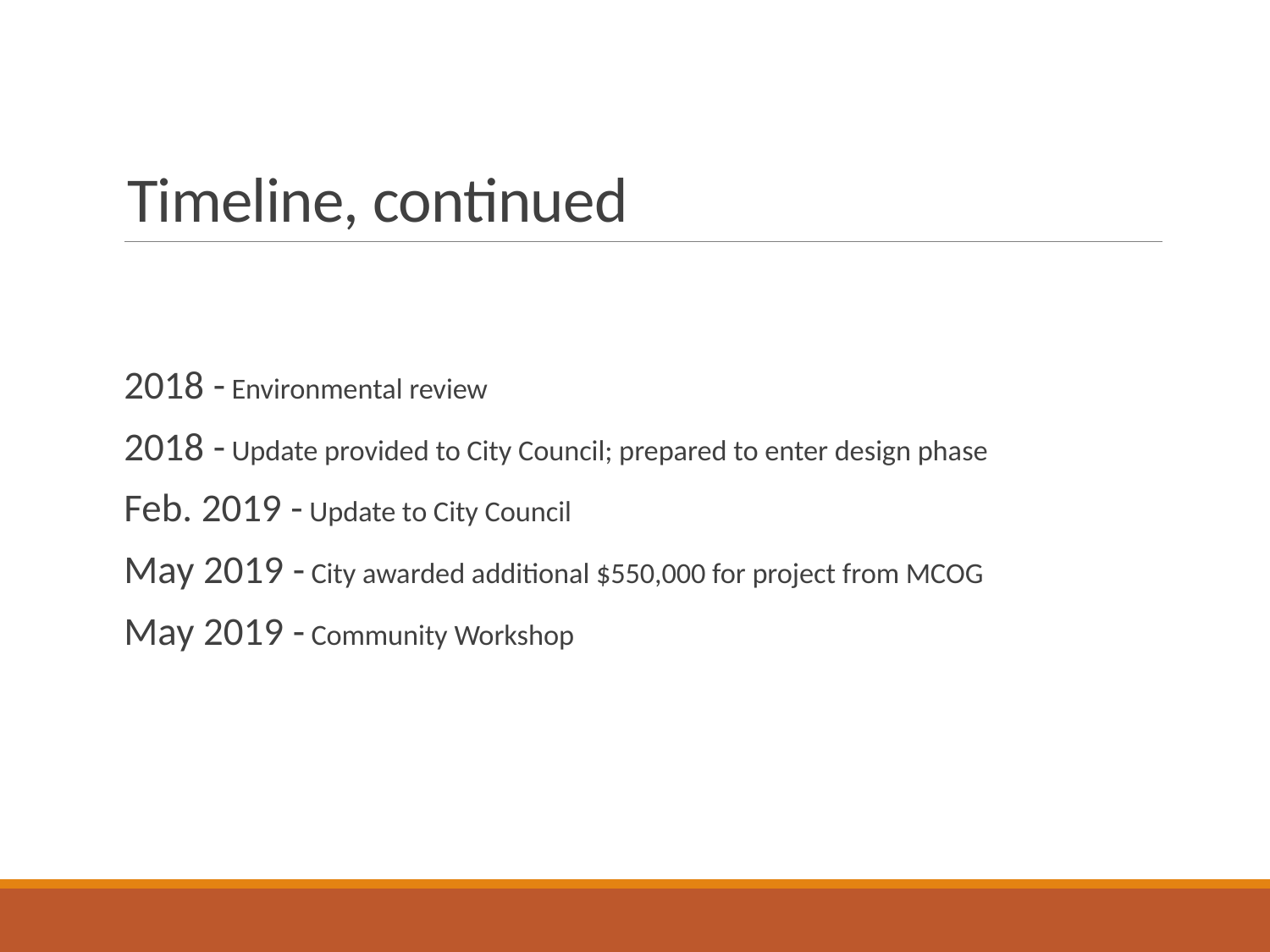

# Timeline, continued
2018 - Environmental review
2018 - Update provided to City Council; prepared to enter design phase
Feb. 2019 - Update to City Council
May 2019 - City awarded additional $550,000 for project from MCOG
May 2019 - Community Workshop